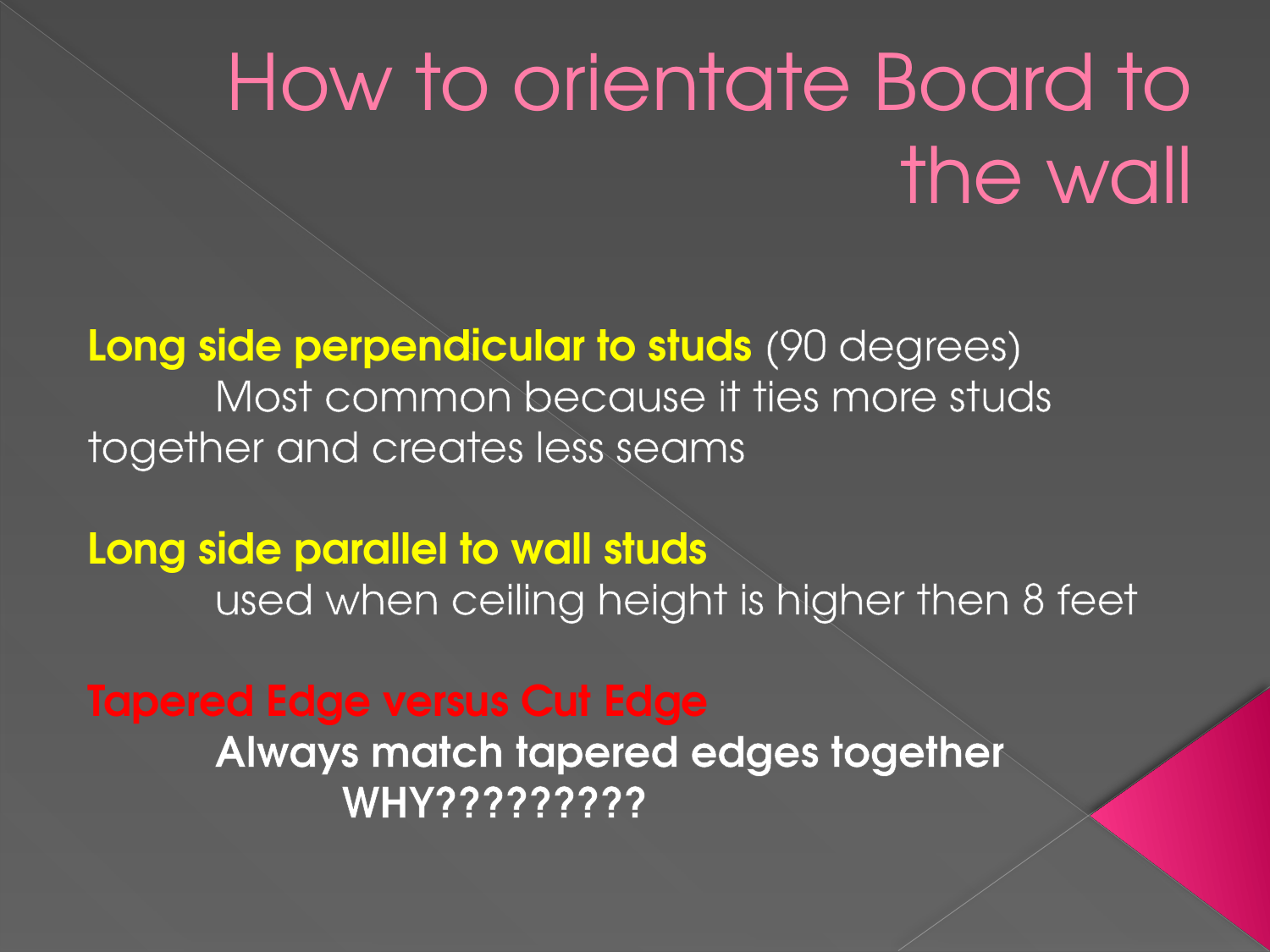

# How to orientate Board to the wall
Long side perpendicular to studs (90 degrees)
	Most common because it ties more studs together and creates less seams

Long side parallel to wall studs
	used when ceiling height is higher then 8 feet

Tapered Edge versus Cut Edge
	Always match tapered edges together
		WHY?????????